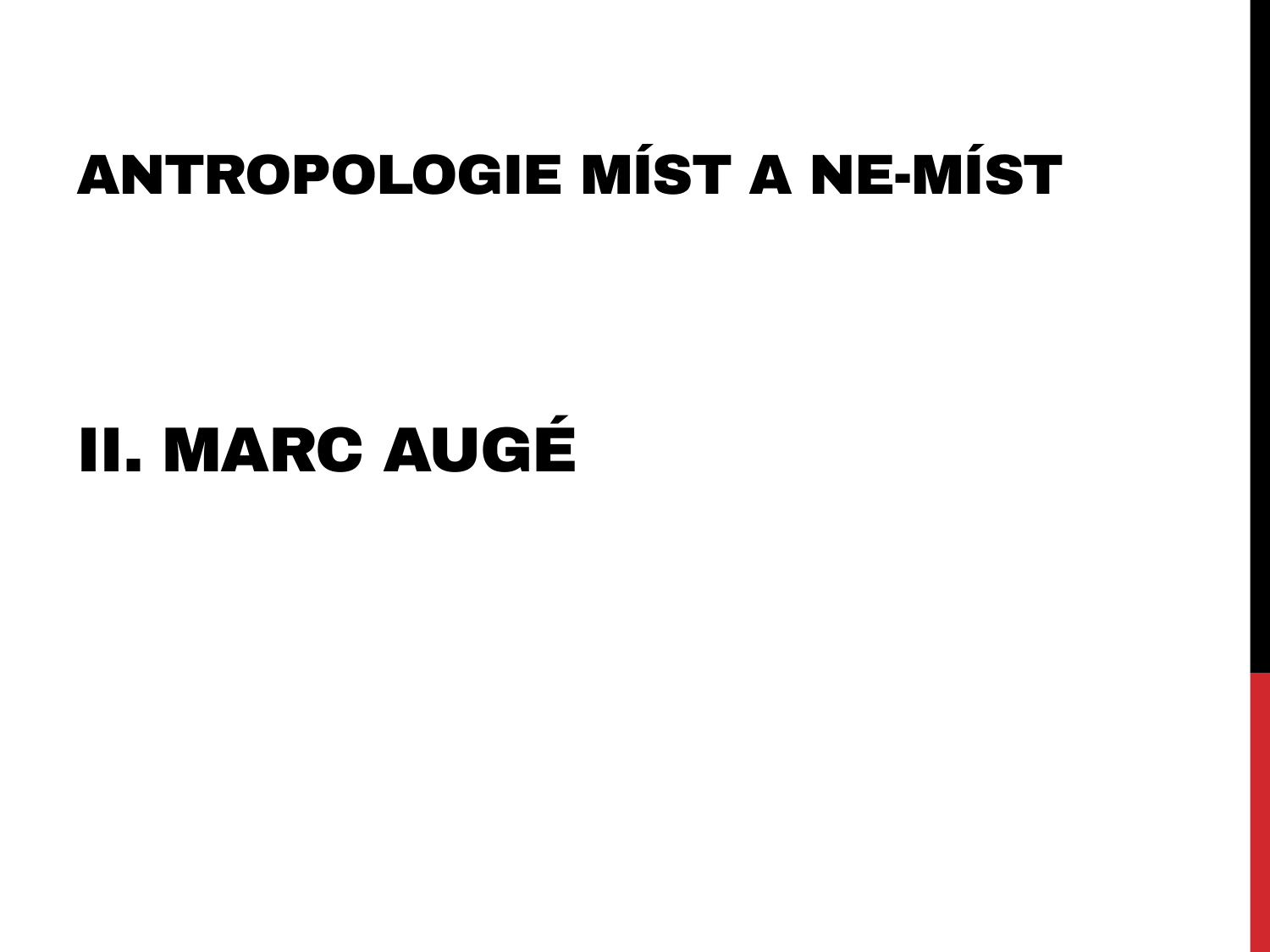

# Antropologie míst a ne-míst II. Marc augé